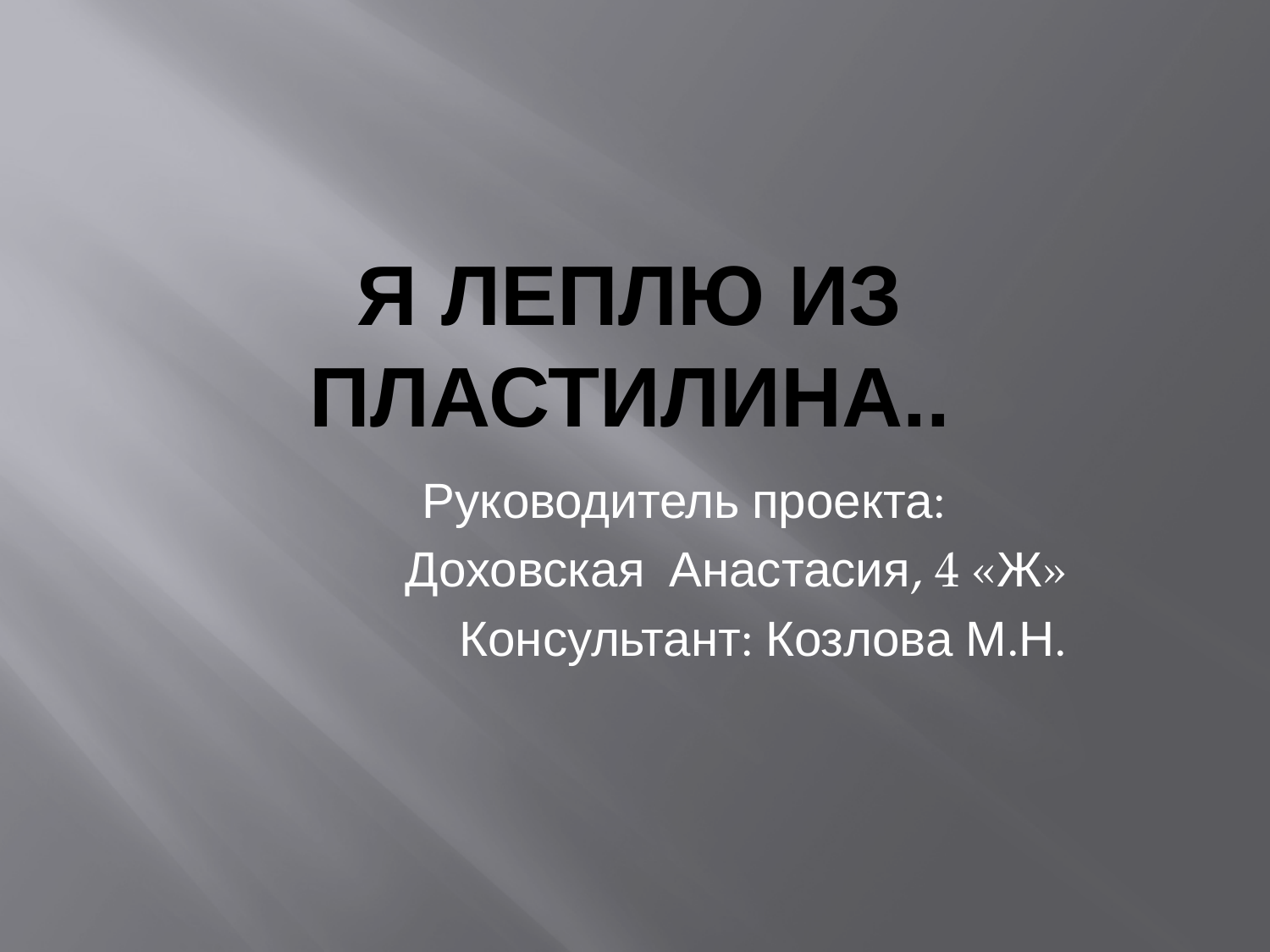

# Я леплю из пластилина..
        Руководитель проекта:
Доховская  Анастасия, 4 «Ж»
Консультант: Козлова М.Н.